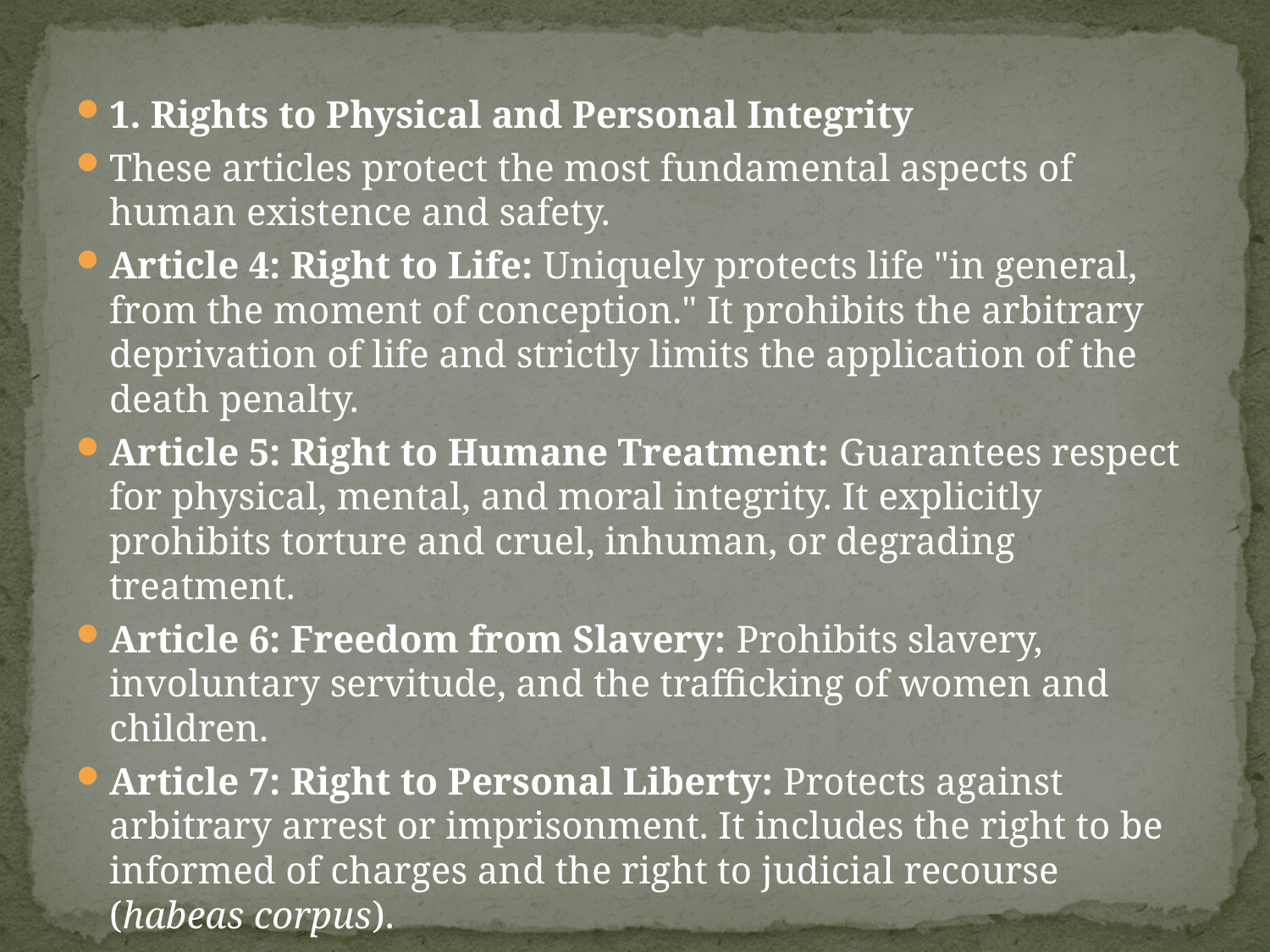

#
1. Rights to Physical and Personal Integrity
These articles protect the most fundamental aspects of human existence and safety.
Article 4: Right to Life: Uniquely protects life "in general, from the moment of conception." It prohibits the arbitrary deprivation of life and strictly limits the application of the death penalty.
Article 5: Right to Humane Treatment: Guarantees respect for physical, mental, and moral integrity. It explicitly prohibits torture and cruel, inhuman, or degrading treatment.
Article 6: Freedom from Slavery: Prohibits slavery, involuntary servitude, and the trafficking of women and children.
Article 7: Right to Personal Liberty: Protects against arbitrary arrest or imprisonment. It includes the right to be informed of charges and the right to judicial recourse (habeas corpus).